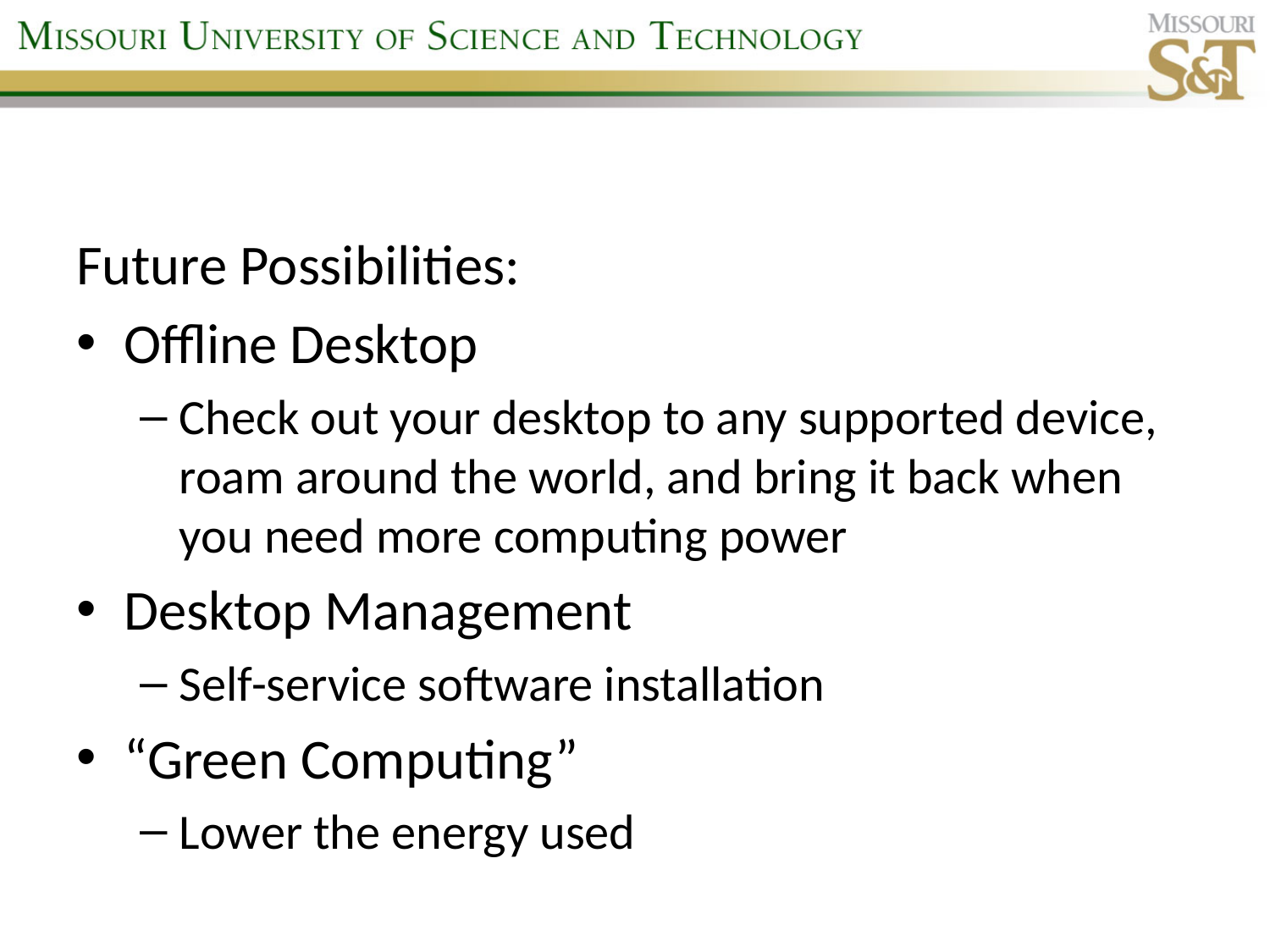

Future Possibilities:
Offline Desktop
Check out your desktop to any supported device, roam around the world, and bring it back when you need more computing power
Desktop Management
Self-service software installation
“Green Computing”
Lower the energy used